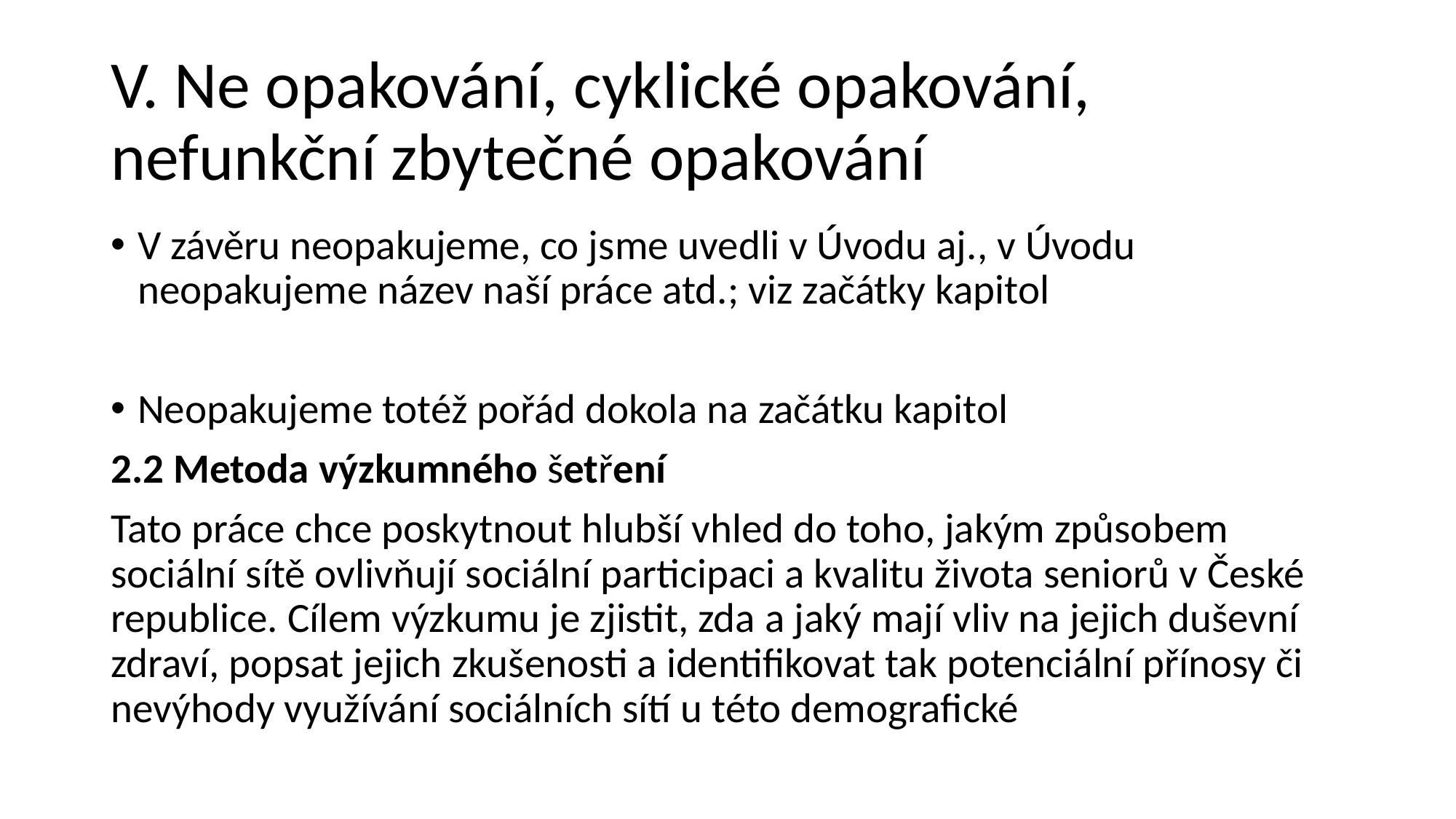

# V. Ne opakování, cyklické opakování, nefunkční zbytečné opakování
V závěru neopakujeme, co jsme uvedli v Úvodu aj., v Úvodu neopakujeme název naší práce atd.; viz začátky kapitol

Neopakujeme totéž pořád dokola na začátku kapitol
2.2 Metoda výzkumného šetření
Tato práce chce poskytnout hlubší vhled do toho, jakým způsobem sociální sítě ovlivňují sociální participaci a kvalitu života seniorů v České republice. Cílem výzkumu je zjistit, zda a jaký mají vliv na jejich duševní zdraví, popsat jejich zkušenosti a identifikovat tak potenciální přínosy či nevýhody využívání sociálních sítí u této demografické